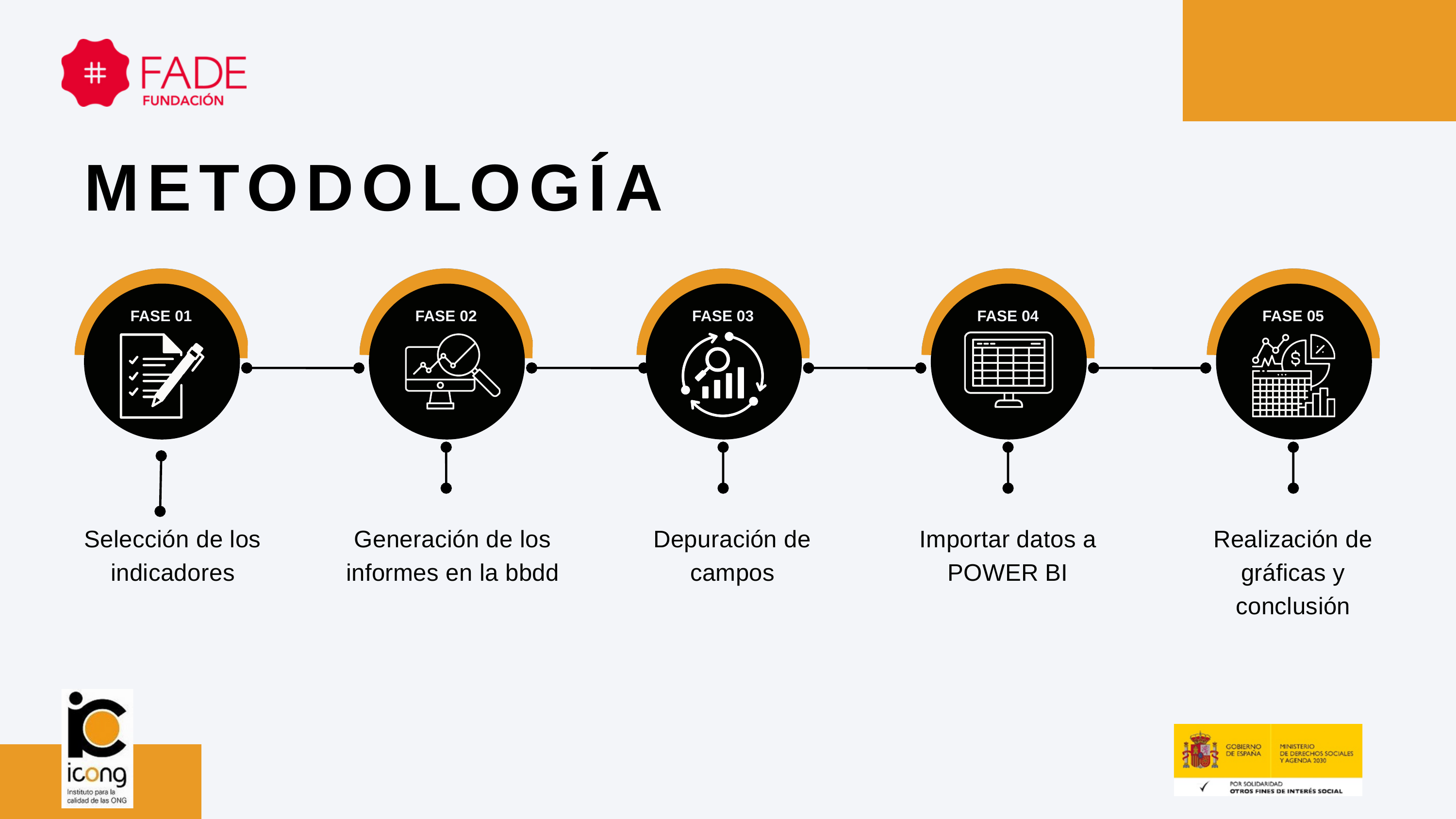

METODOLOGÍA

FASE 01
FASE 02
FASE 03
FASE 04
FASE 05

Generación de los informes en la bbdd
Importar datos a POWER BI
Selección de los indicadores
Depuración de campos
Realización de gráficas y conclusión